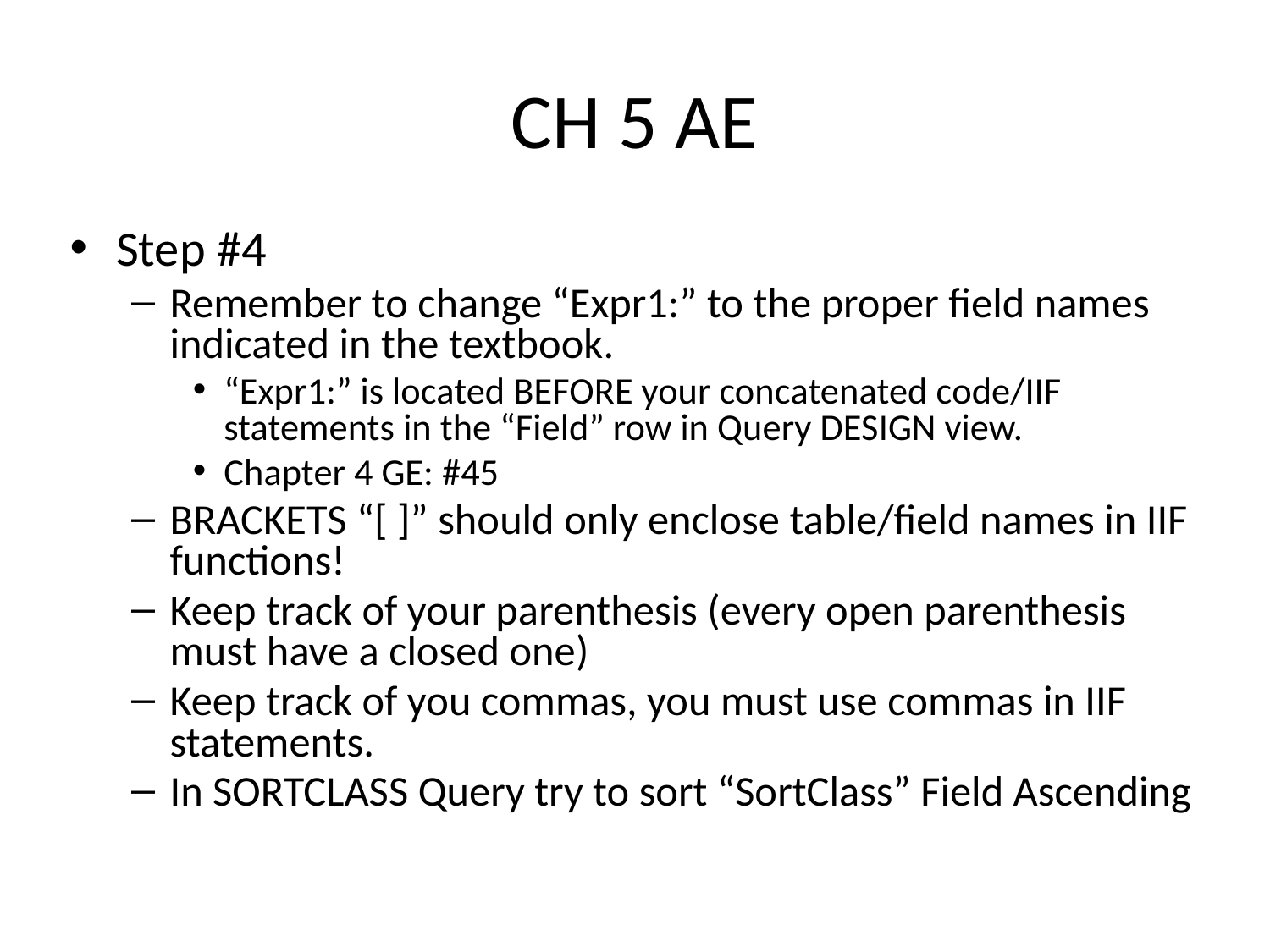

# CH 5 AE
Step #4
Remember to change “Expr1:” to the proper field names indicated in the textbook.
“Expr1:” is located BEFORE your concatenated code/IIF statements in the “Field” row in Query DESIGN view.
Chapter 4 GE: #45
BRACKETS “[ ]” should only enclose table/field names in IIF functions!
Keep track of your parenthesis (every open parenthesis must have a closed one)
Keep track of you commas, you must use commas in IIF statements.
In SORTCLASS Query try to sort “SortClass” Field Ascending